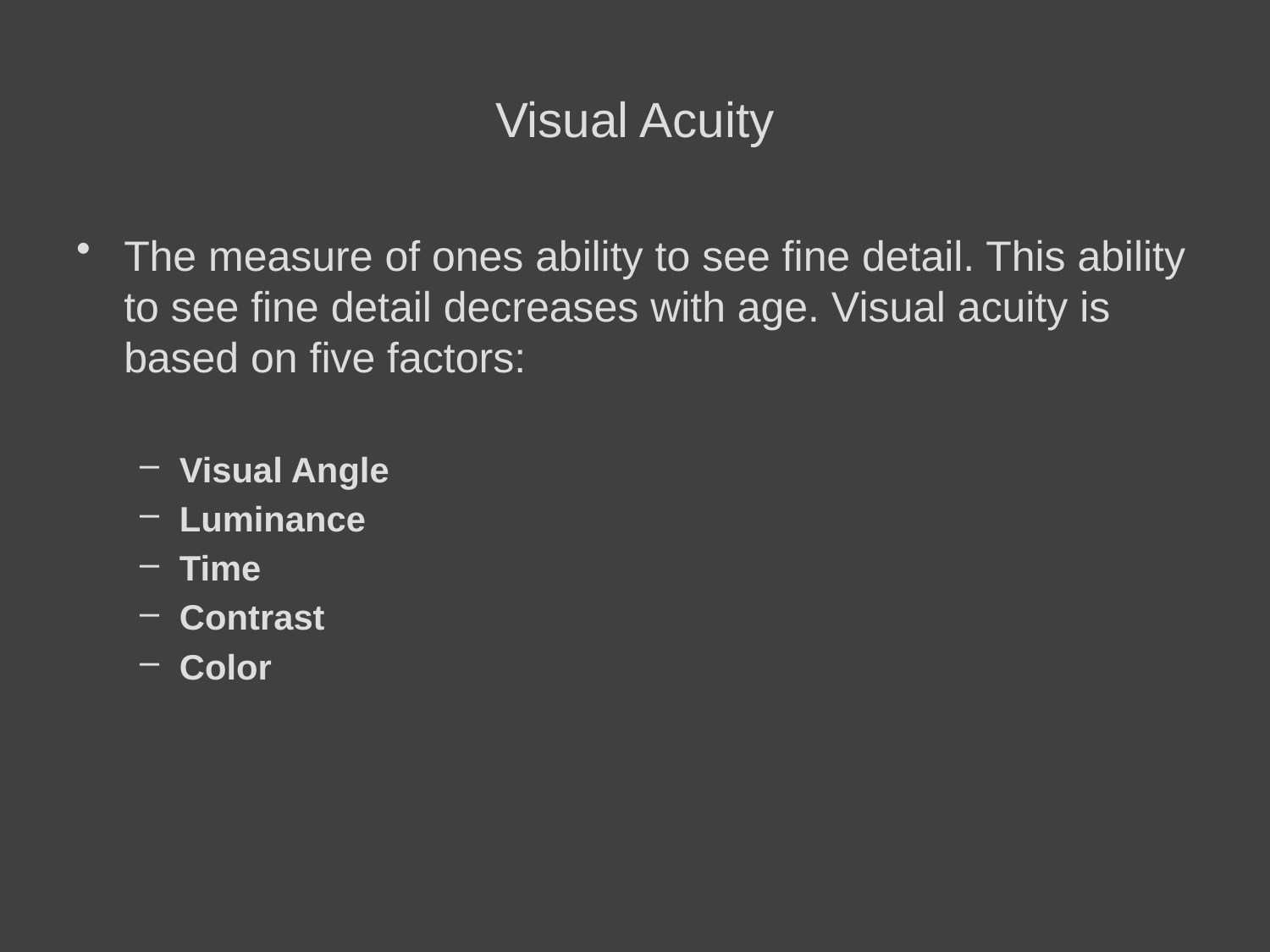

# Visual Acuity
The measure of ones ability to see fine detail. This ability to see fine detail decreases with age. Visual acuity is based on five factors:

Visual Angle
Luminance
Time
Contrast
Color